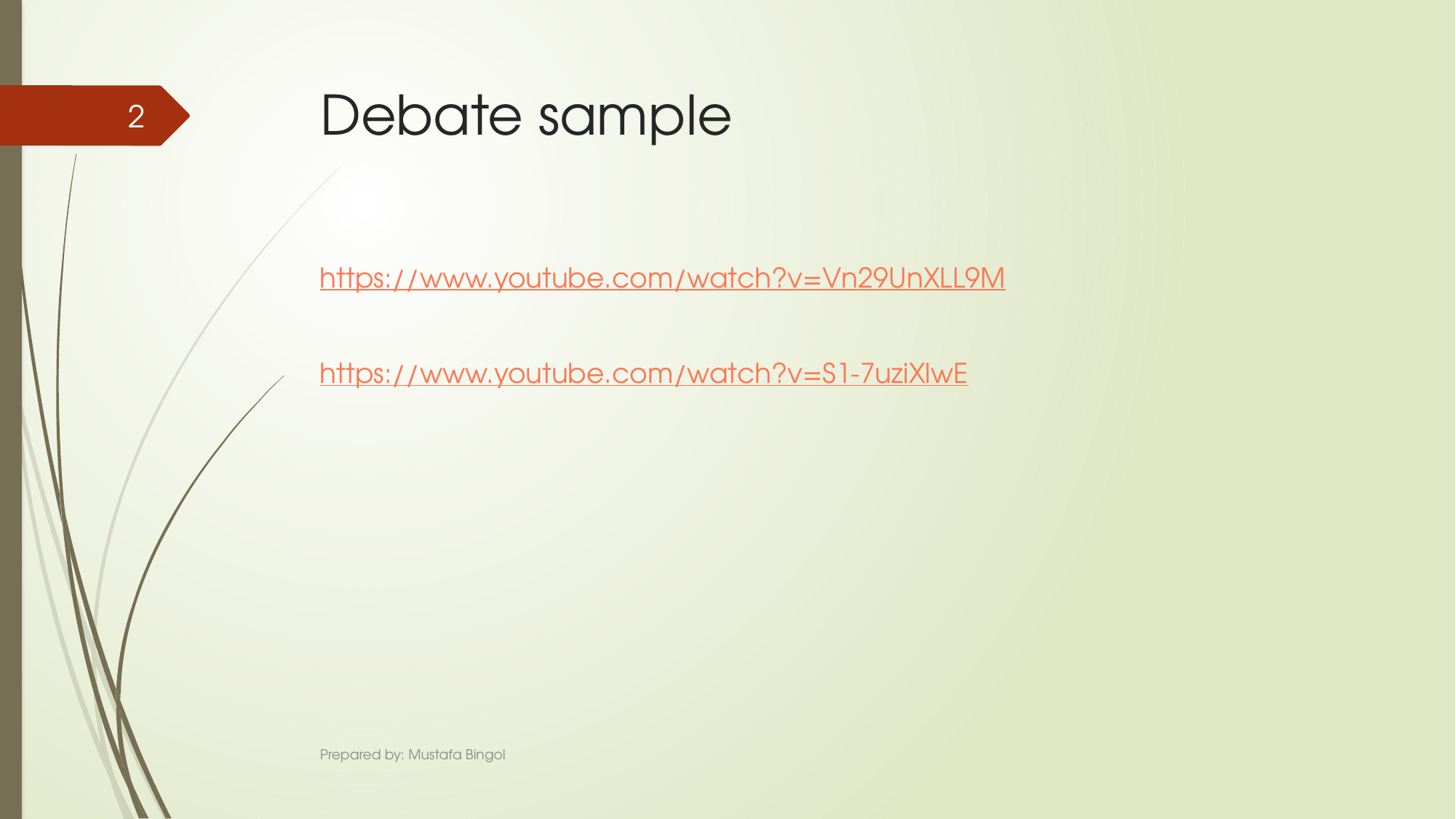

# Debate sample
2
https://www.youtube.com/watch?v=Vn29UnXLL9M

https://www.youtube.com/watch?v=S1-7uziXlwE

Prepared by: Mustafa Bingol